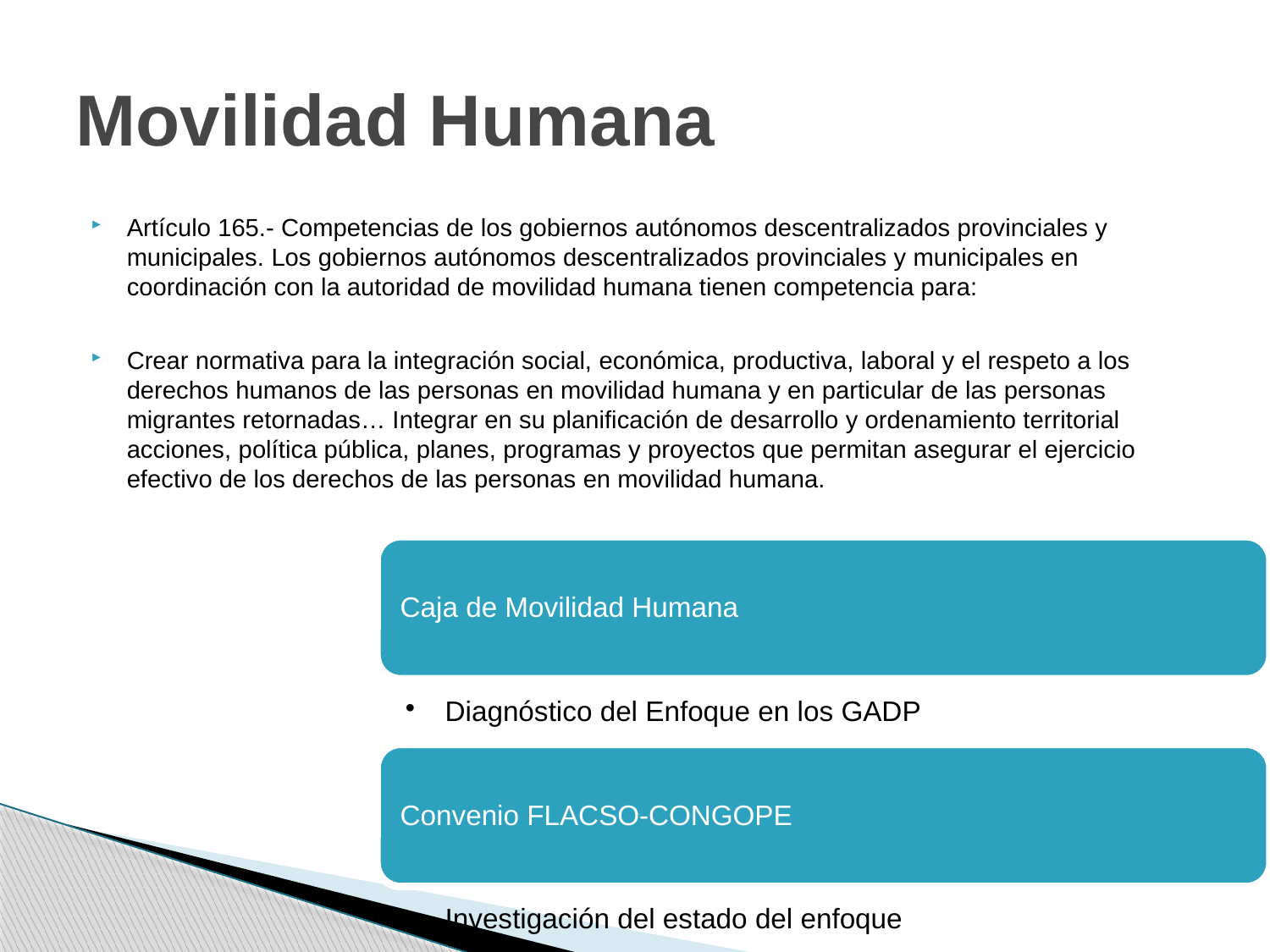

# Movilidad Humana
Artículo 165.- Competencias de los gobiernos autónomos descentralizados provinciales y municipales. Los gobiernos autónomos descentralizados provinciales y municipales en coordinación con la autoridad de movilidad humana tienen competencia para:

Crear normativa para la integración social, económica, productiva, laboral y el respeto a los derechos humanos de las personas en movilidad humana y en particular de las personas migrantes retornadas… Integrar en su planificación de desarrollo y ordenamiento territorial acciones, política pública, planes, programas y proyectos que permitan asegurar el ejercicio efectivo de los derechos de las personas en movilidad humana.

Caja de Movilidad Humana
Diagnóstico del Enfoque en los GADP
Convenio FLACSO-CONGOPE
Investigación del estado del enfoque